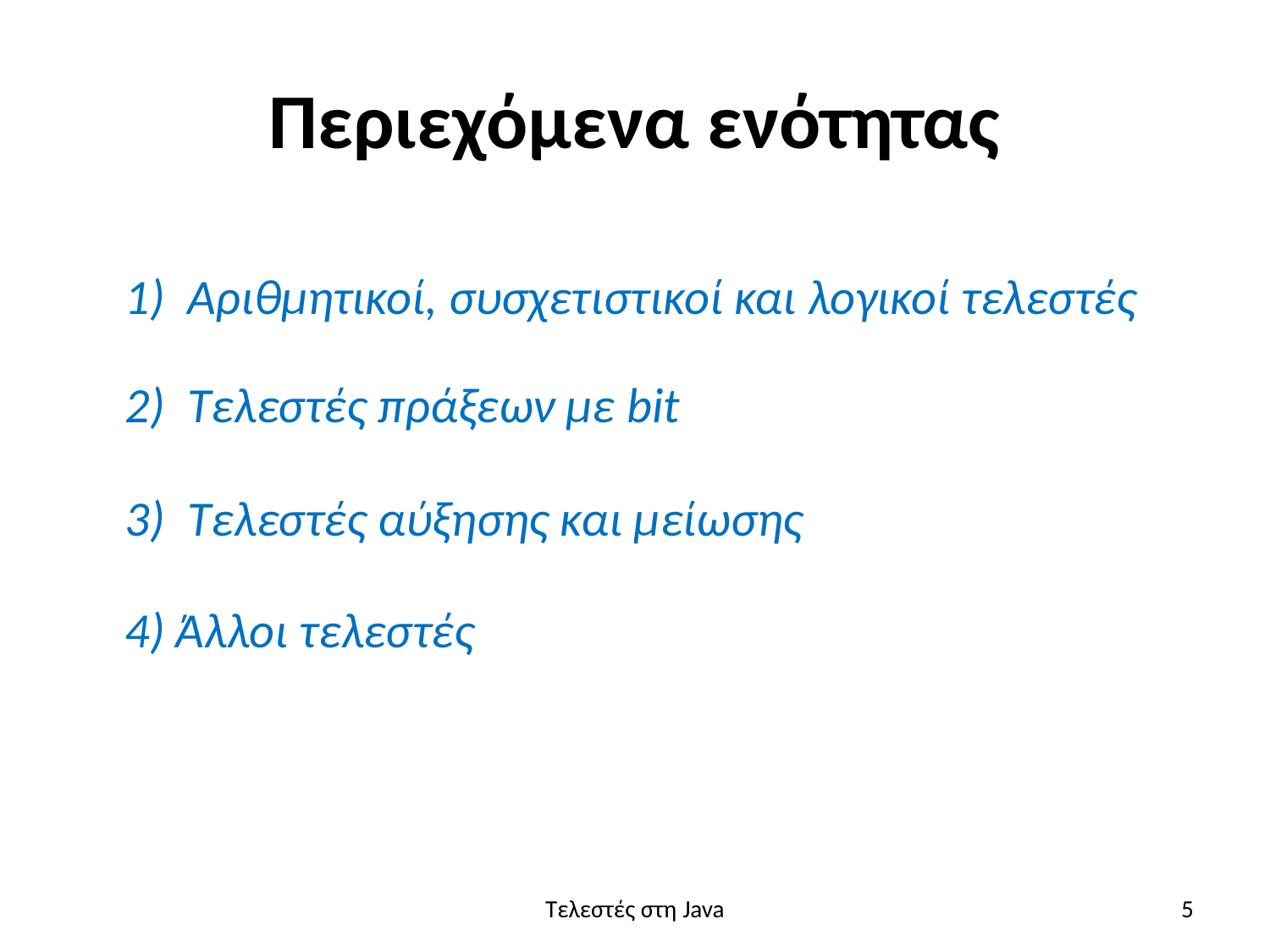

# Περιεχόμενα ενότητας
1)  Αριθμητικοί, συσχετιστικοί και λογικοί τελεστές
2)  Τελεστές πράξεων με bit
3)  Τελεστές αύξησης και μείωσης
4) Άλλοι τελεστές
Τελεστές στη Java
5